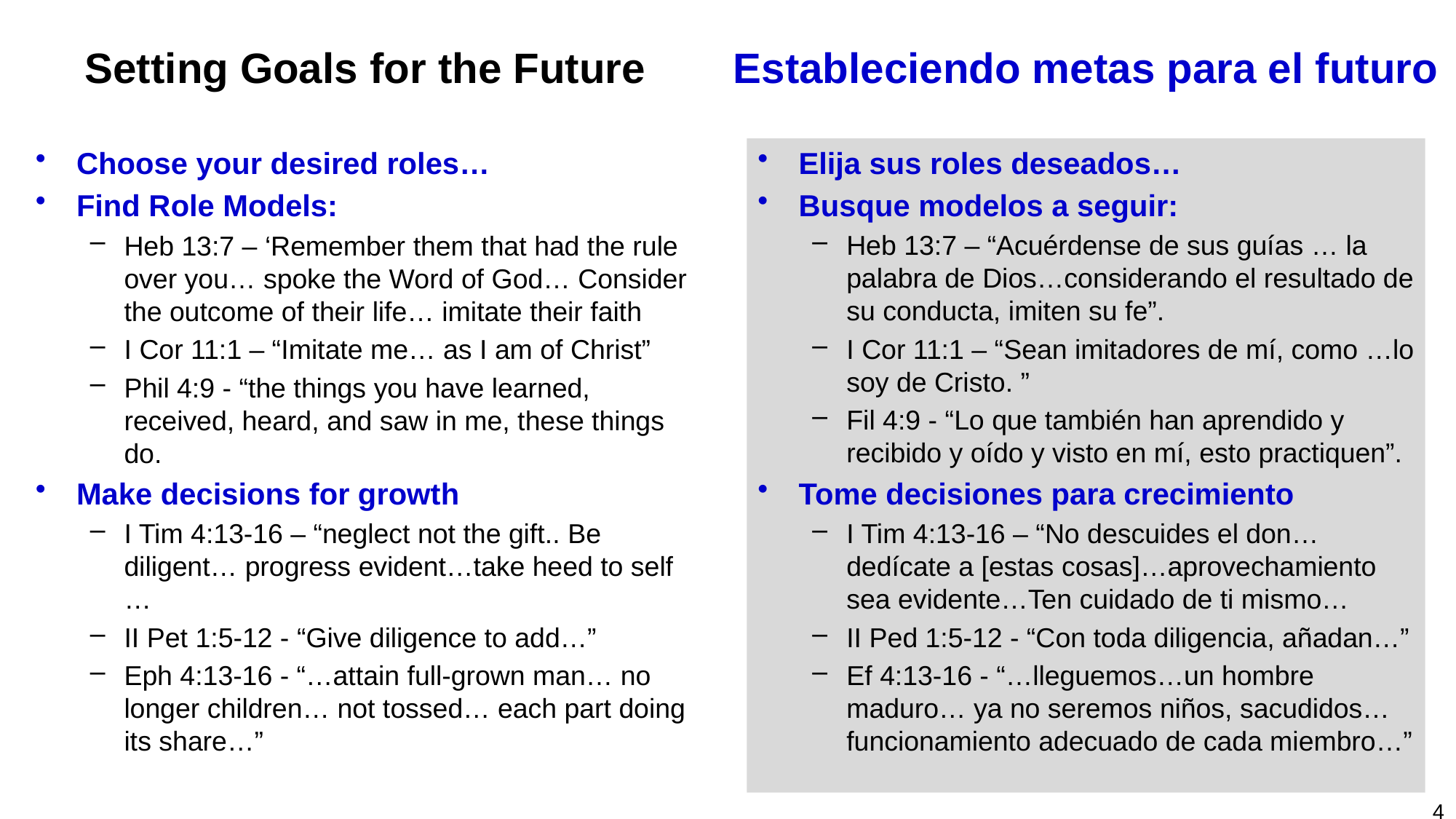

# Setting Goals for the Future
Estableciendo metas para el futuro
Choose your desired roles…
Find Role Models:
Heb 13:7 – ‘Remember them that had the rule over you… spoke the Word of God… Consider the outcome of their life… imitate their faith
I Cor 11:1 – “Imitate me… as I am of Christ”
Phil 4:9 - “the things you have learned, received, heard, and saw in me, these things do.
Make decisions for growth
I Tim 4:13-16 – “neglect not the gift.. Be diligent… progress evident…take heed to self …
II Pet 1:5-12 - “Give diligence to add…”
Eph 4:13-16 - “…attain full-grown man… no longer children… not tossed… each part doing its share…”
Elija sus roles deseados…
Busque modelos a seguir:
Heb 13:7 – “Acuérdense de sus guías … la palabra de Dios…considerando el resultado de su conducta, imiten su fe”.
I Cor 11:1 – “Sean imitadores de mí, como …lo soy de Cristo. ”
Fil 4:9 - “Lo que también han aprendido y recibido y oído y visto en mí, esto practiquen”.
Tome decisiones para crecimiento
I Tim 4:13-16 – “No descuides el don… dedícate a [estas cosas]…aprovechamiento sea evidente…Ten cuidado de ti mismo…
II Ped 1:5-12 - “Con toda diligencia, añadan…”
Ef 4:13-16 - “…lleguemos…un hombre maduro… ya no seremos niños, sacudidos… funcionamiento adecuado de cada miembro…”
4